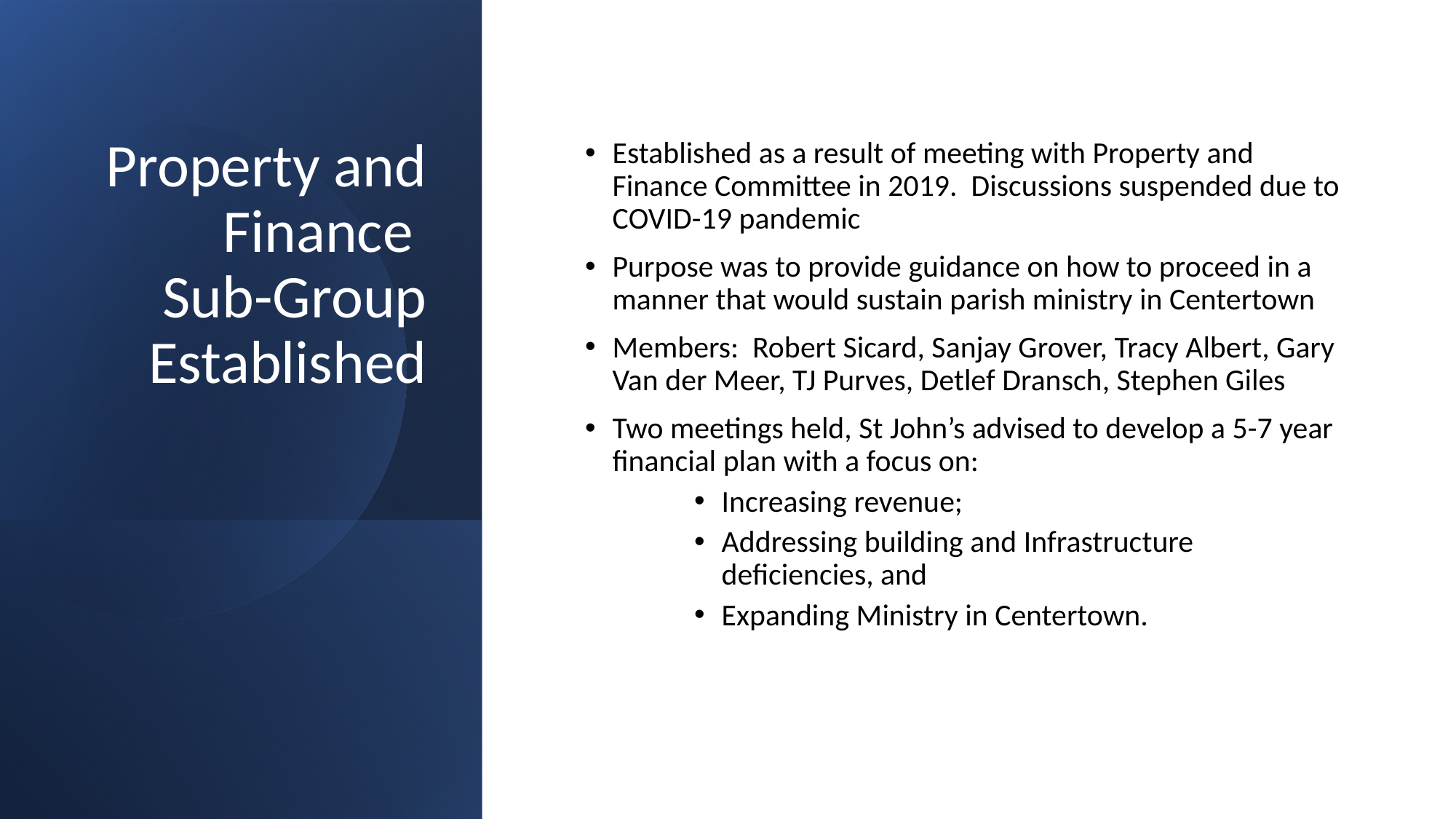

# Property and Finance Sub-Group Established
Established as a result of meeting with Property and Finance Committee in 2019.  Discussions suspended due to COVID-19 pandemic
Purpose was to provide guidance on how to proceed in a manner that would sustain parish ministry in Centertown
Members:  Robert Sicard, Sanjay Grover, Tracy Albert, Gary Van der Meer, TJ Purves, Detlef Dransch, Stephen Giles
Two meetings held, St John’s advised to develop a 5-7 year financial plan with a focus on:
Increasing revenue;
Addressing building and Infrastructure deficiencies, and
Expanding Ministry in Centertown.